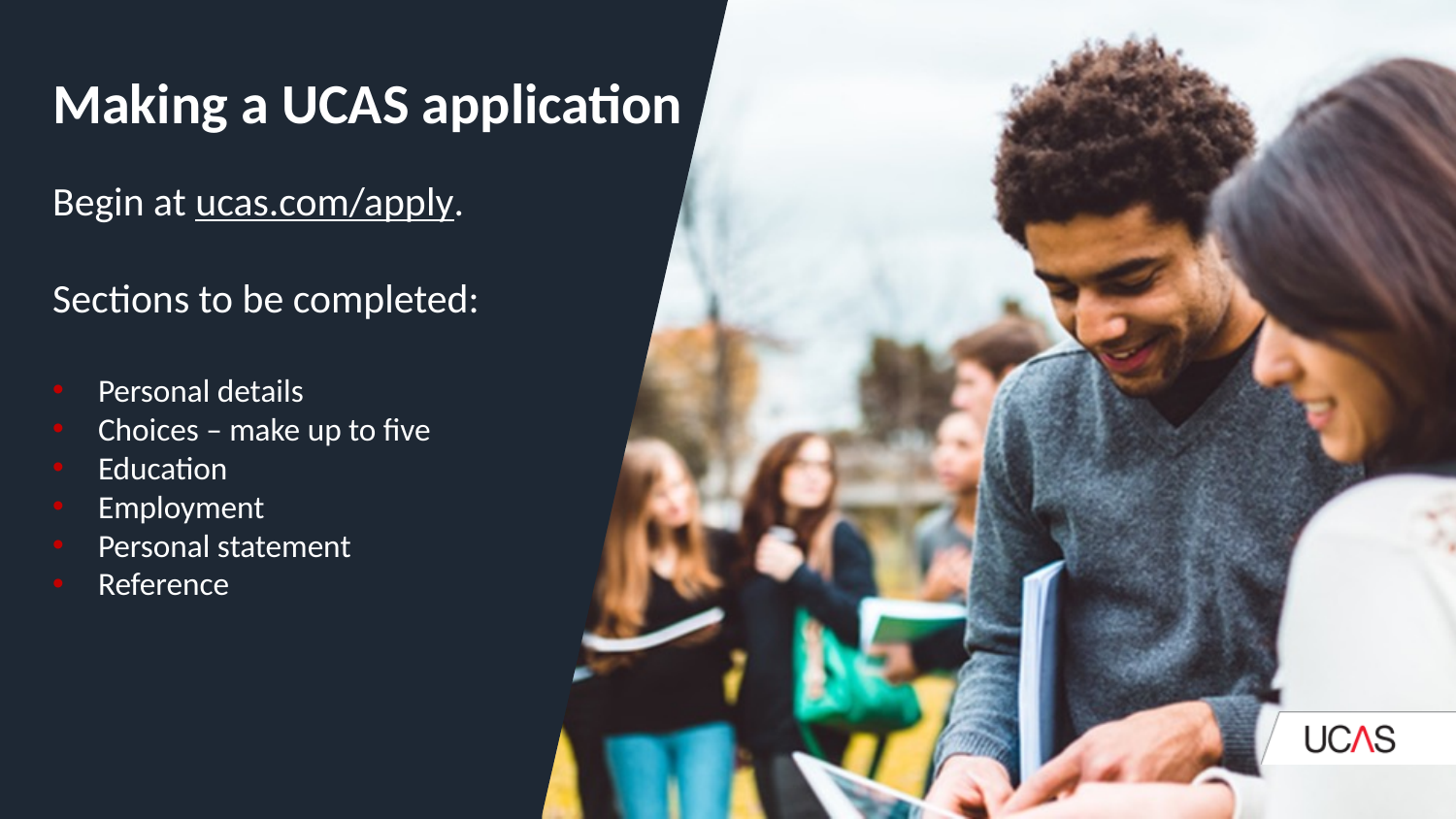

Making a UCAS application
Begin at ucas.com/apply.

Sections to be completed:

Personal details
Choices – make up to five
Education
Employment
Personal statement
Reference